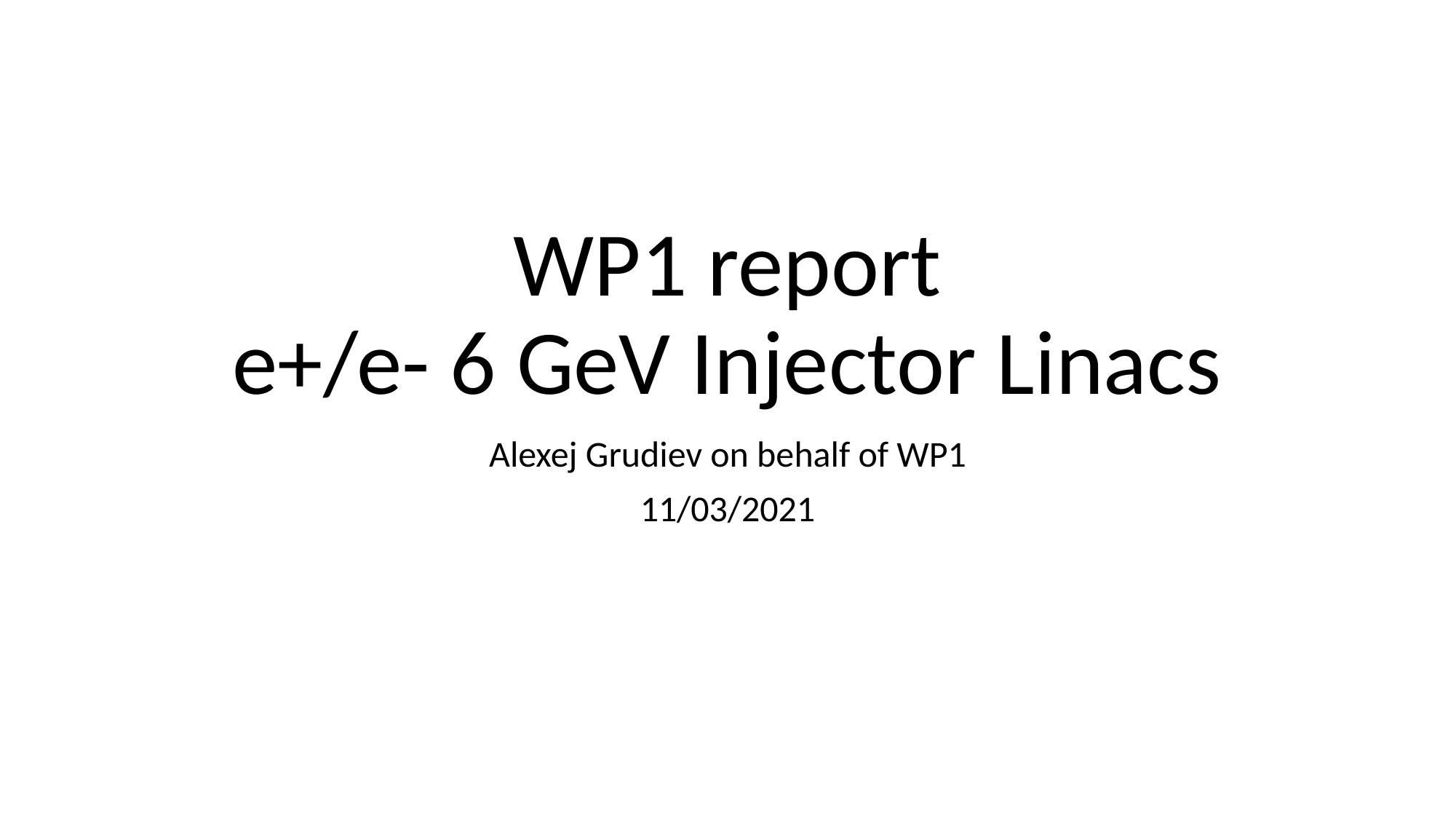

# WP1 report e+/e- 6 GeV Injector Linacs
Alexej Grudiev on behalf of WP1
11/03/2021